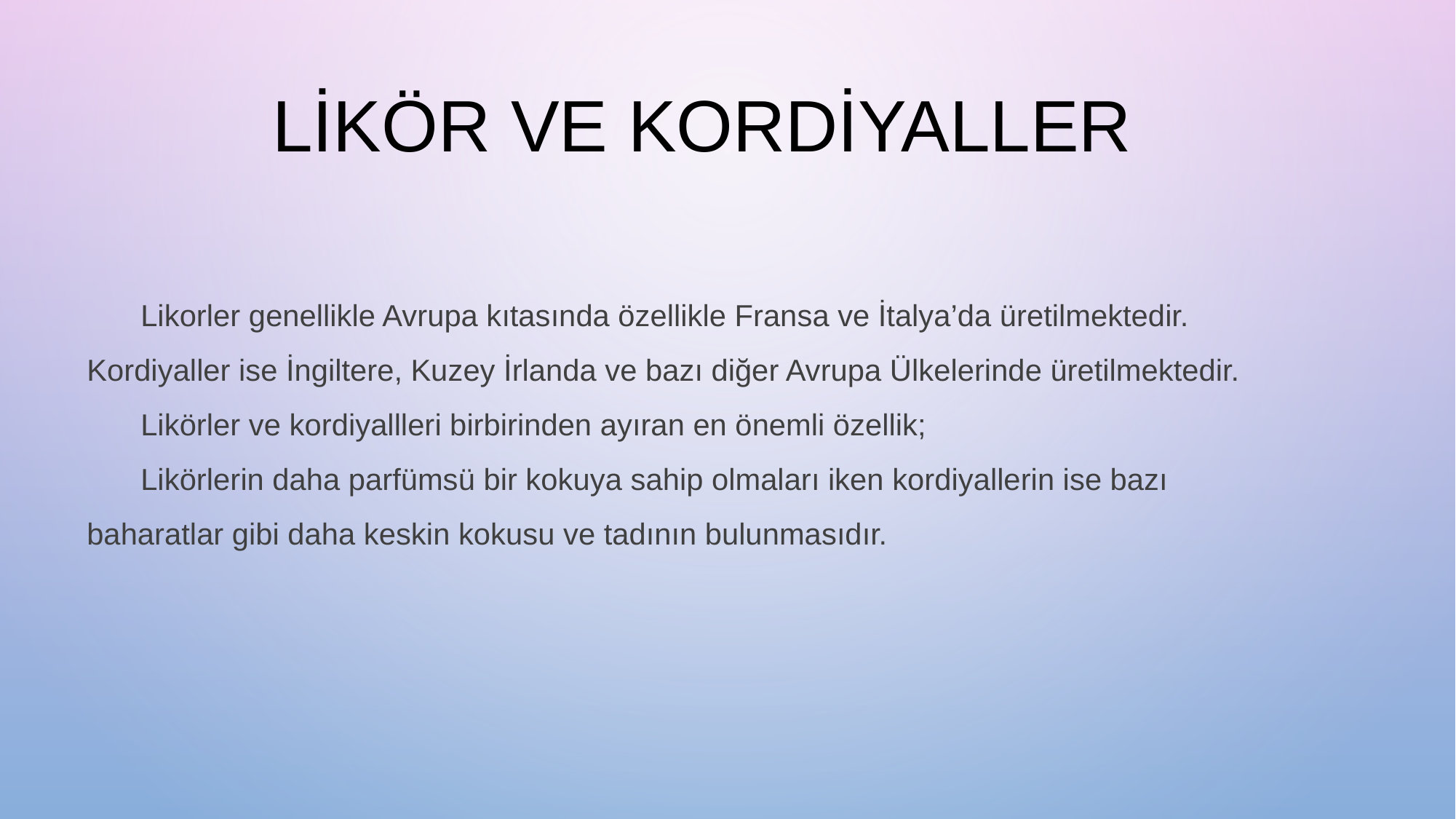

# LİKÖR ve kordiyaller
Likorler genellikle Avrupa kıtasında özellikle Fransa ve İtalya’da üretilmektedir. Kordiyaller ise İngiltere, Kuzey İrlanda ve bazı diğer Avrupa Ülkelerinde üretilmektedir.
Likörler ve kordiyallleri birbirinden ayıran en önemli özellik;
Likörlerin daha parfümsü bir kokuya sahip olmaları iken kordiyallerin ise bazı   baharatlar gibi daha keskin kokusu ve tadının bulunmasıdır.